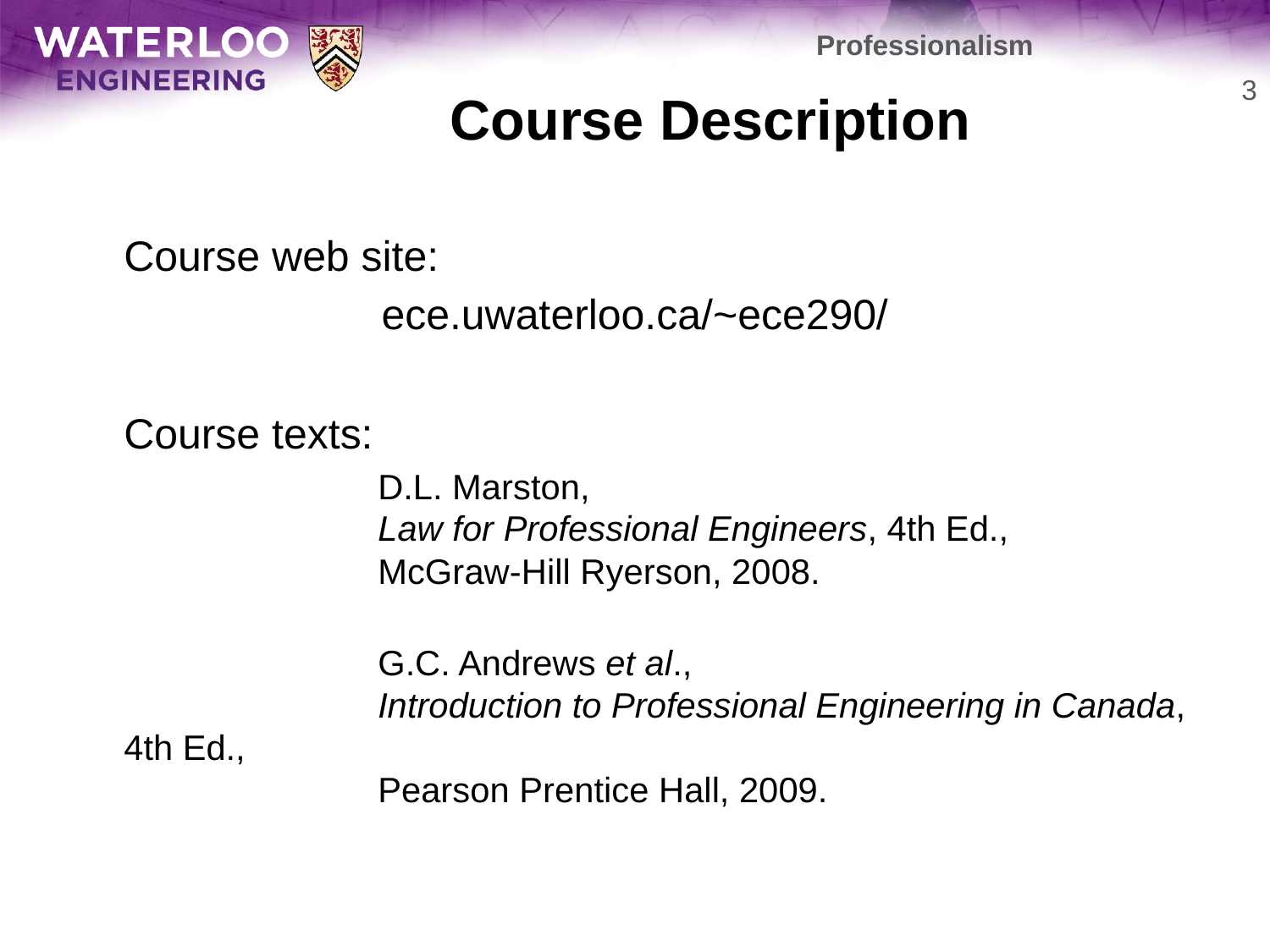

Professionalism
# Course Description
3
	Course web site:
ece.uwaterloo.ca/~ece290/

	Course texts:
			D.L. Marston,
		Law for Professional Engineers, 4th Ed.,
		McGraw-Hill Ryerson, 2008.
		G.C. Andrews et al.,
		Introduction to Professional Engineering in Canada, 4th Ed.,
		Pearson Prentice Hall, 2009.